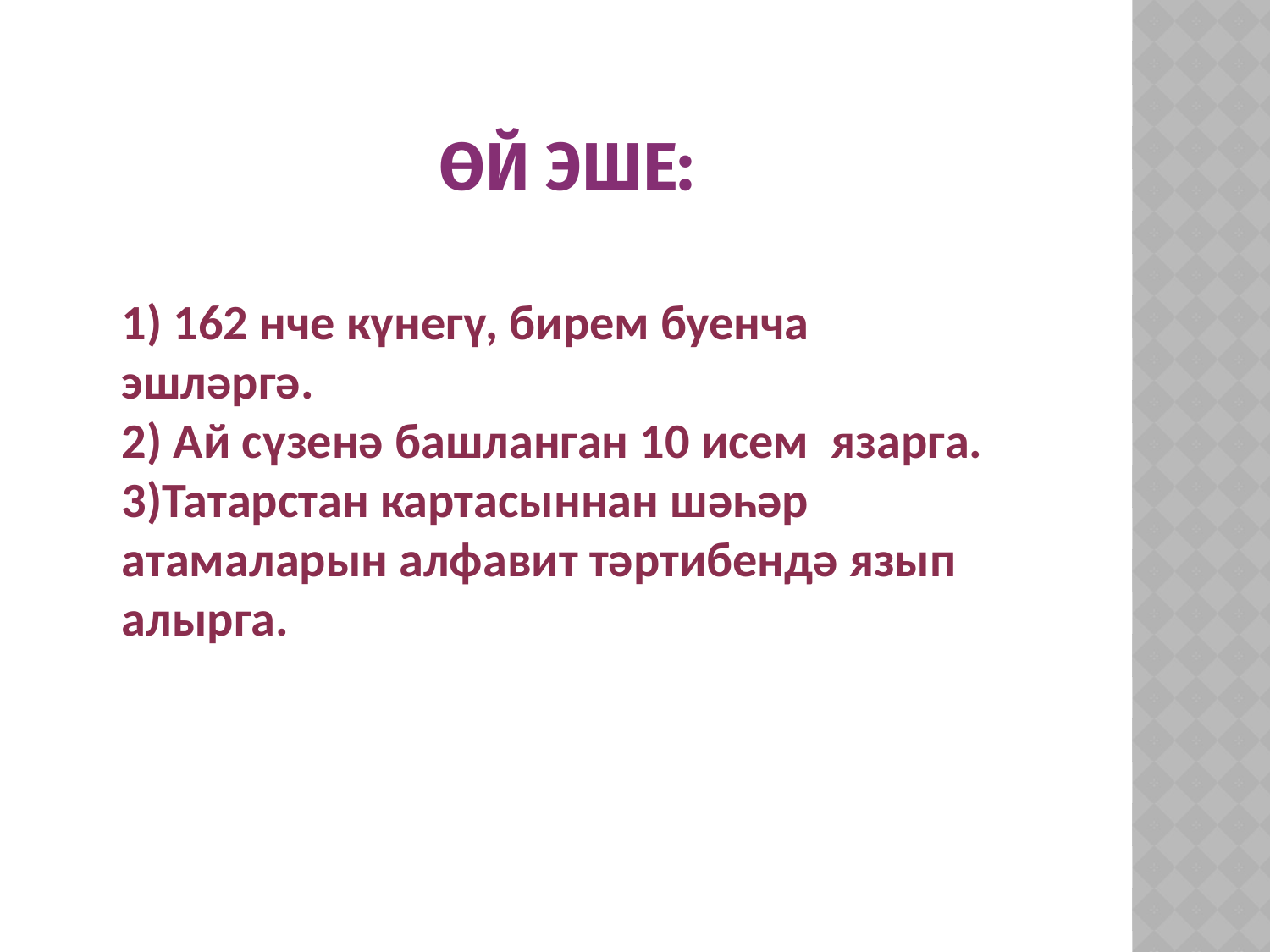

# Өй эше:
1) 162 нче күнегү, бирем буенча эшләргә.
2) Ай сүзенә башланган 10 исем  язарга.
3)Татарстан картасыннан шәһәр атамаларын алфавит тәртибендә язып алырга.